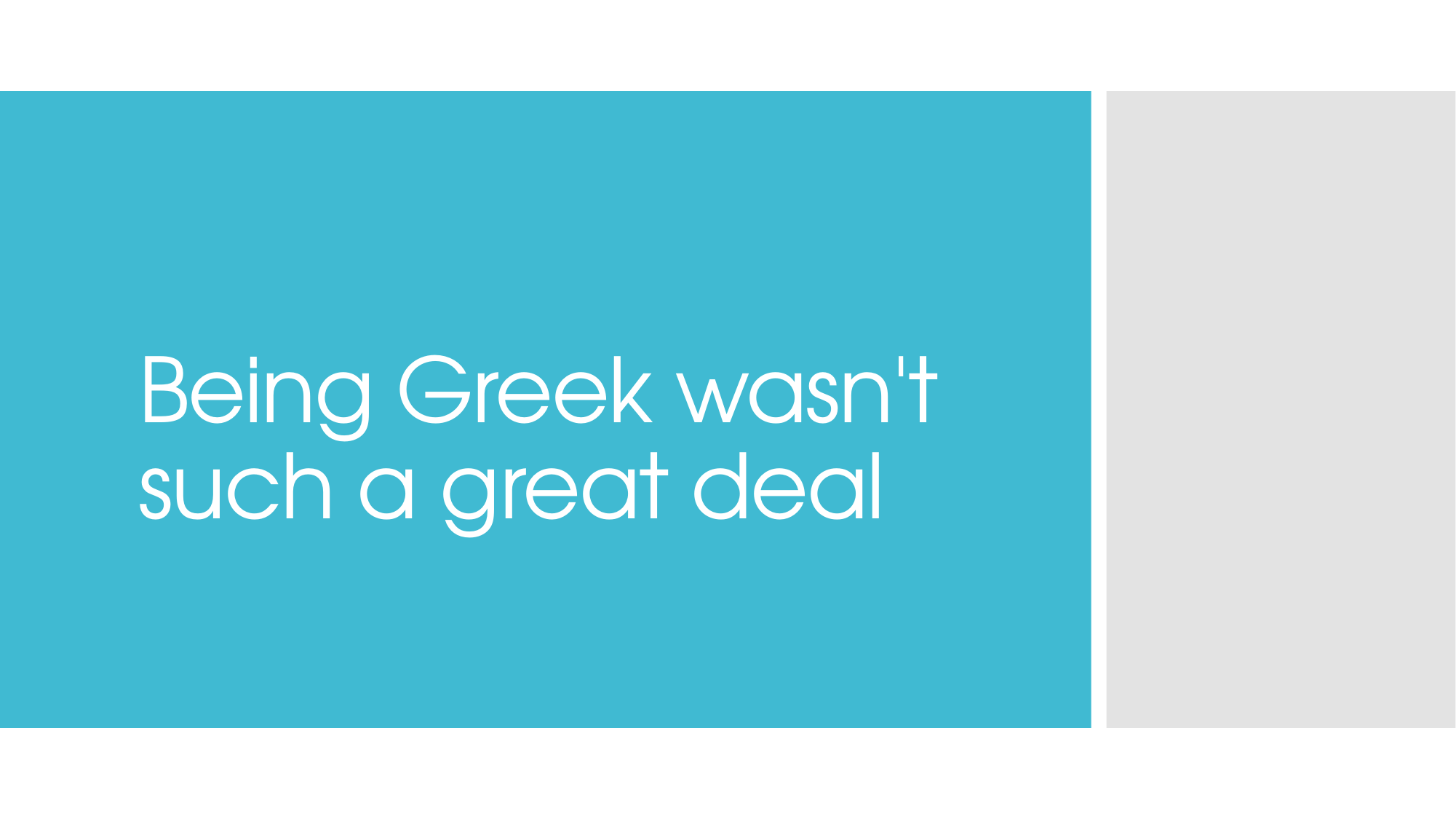

# Being Greek wasn't such a great deal